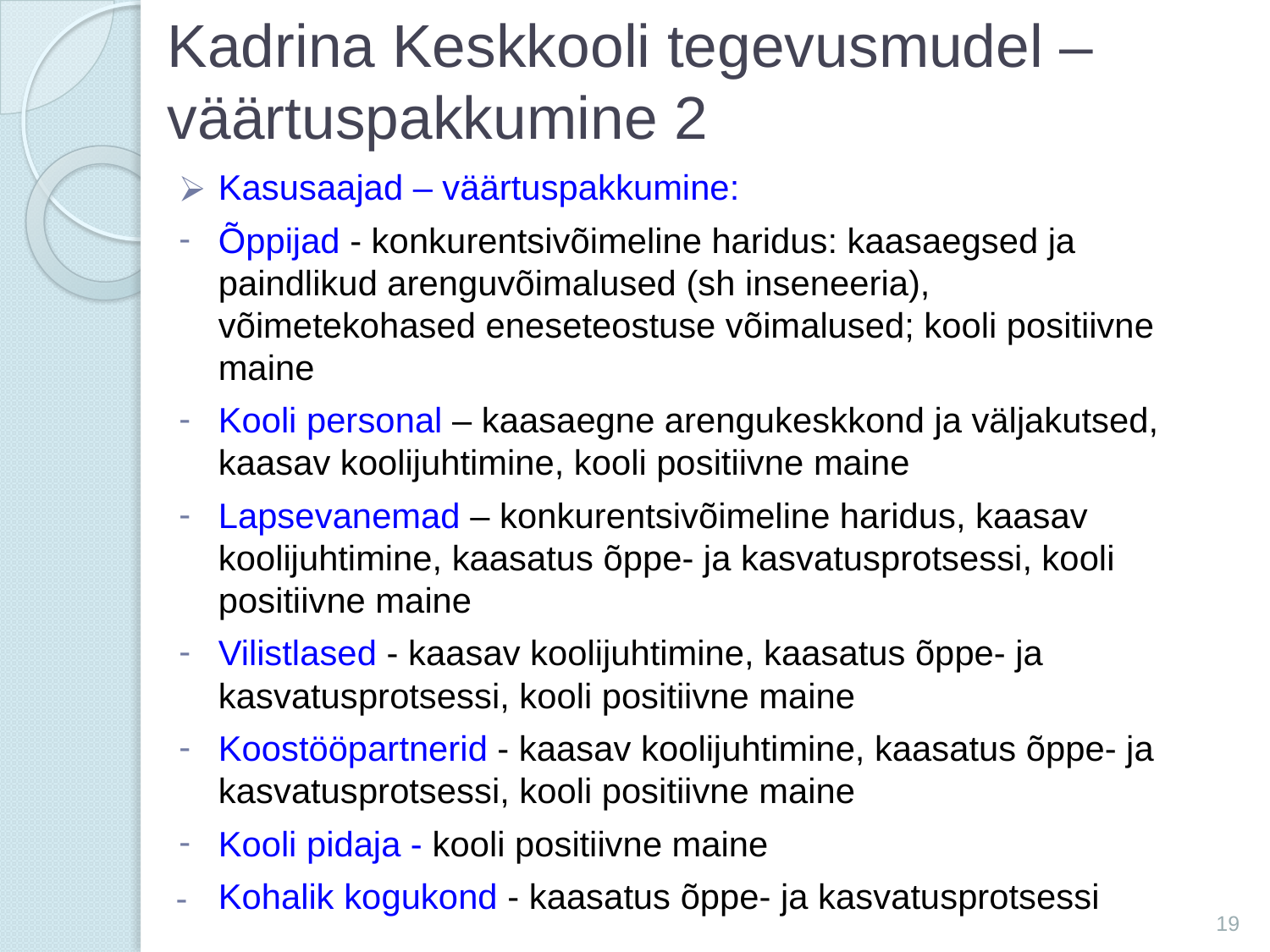

# Kadrina Keskkooli tegevusmudel – väärtuspakkumine 2
Kasusaajad – väärtuspakkumine:
Õppijad - konkurentsivõimeline haridus: kaasaegsed ja paindlikud arenguvõimalused (sh inseneeria),  võimetekohased eneseteostuse võimalused; kooli positiivne maine
Kooli personal – kaasaegne arengukeskkond ja väljakutsed, kaasav koolijuhtimine, kooli positiivne maine
Lapsevanemad – konkurentsivõimeline haridus, kaasav koolijuhtimine, kaasatus õppe- ja kasvatusprotsessi, kooli positiivne maine
Vilistlased - kaasav koolijuhtimine, kaasatus õppe- ja kasvatusprotsessi, kooli positiivne maine
Koostööpartnerid - kaasav koolijuhtimine, kaasatus õppe- ja kasvatusprotsessi, kooli positiivne maine
Kooli pidaja - kooli positiivne maine
Kohalik kogukond - kaasatus õppe- ja kasvatusprotsessi

19